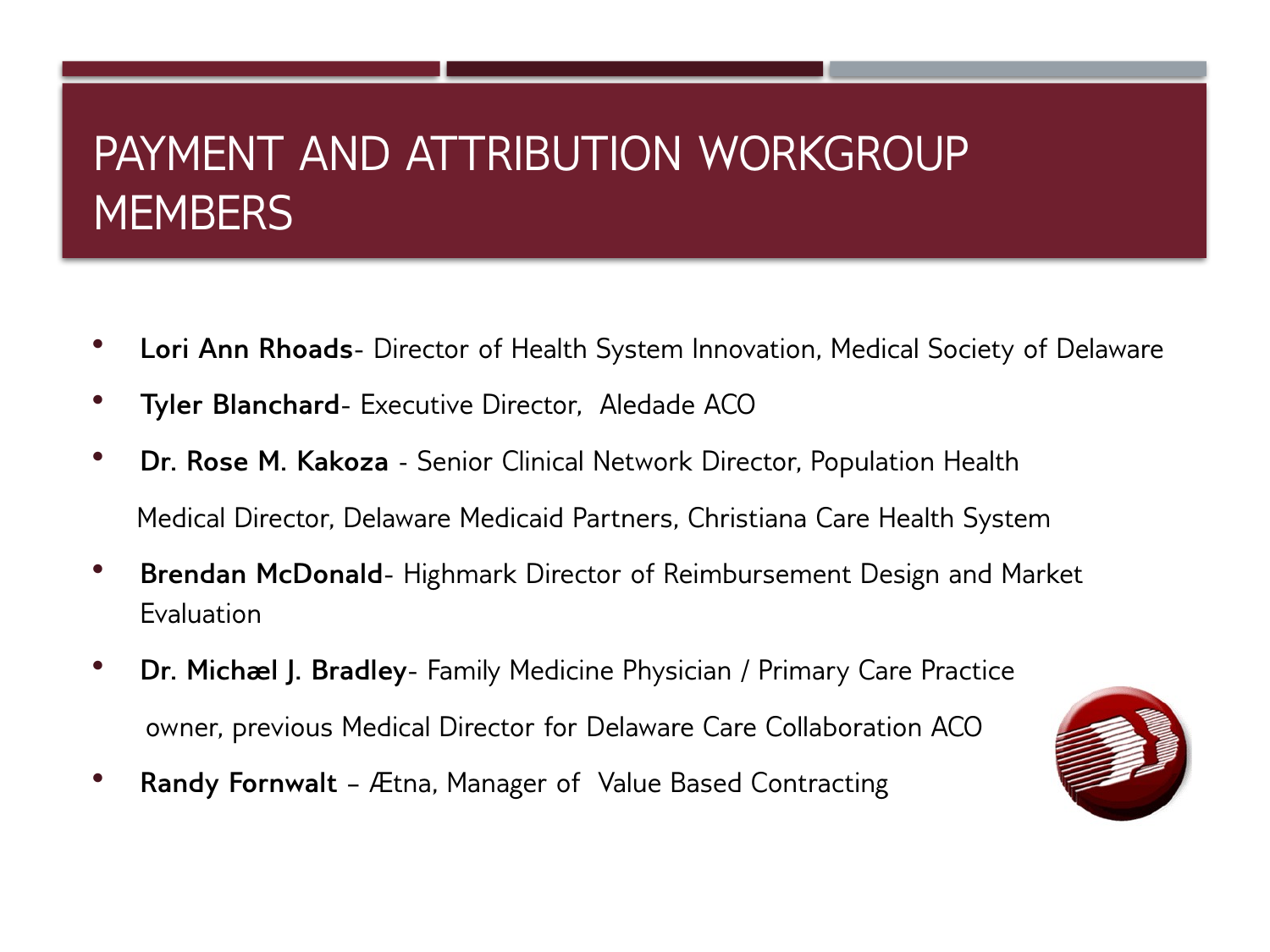

# Payment and attribution workgroup members
Lori Ann Rhoads- Director of Health System Innovation, Medical Society of Delaware
Tyler Blanchard- Executive Director,  Aledade ACO
Dr. Rose M. Kakoza - Senior Clinical Network Director, Population Health
     Medical Director, Delaware Medicaid Partners, Christiana Care Health System
Brendan McDonald- Highmark Director of Reimbursement Design and Market Evaluation
Dr. Michael J. Bradley- Family Medicine Physician / Primary Care Practice
      owner, previous Medical Director for Delaware Care Collaboration ACO
Randy Fornwalt – Aetna, Manager of  Value Based Contracting